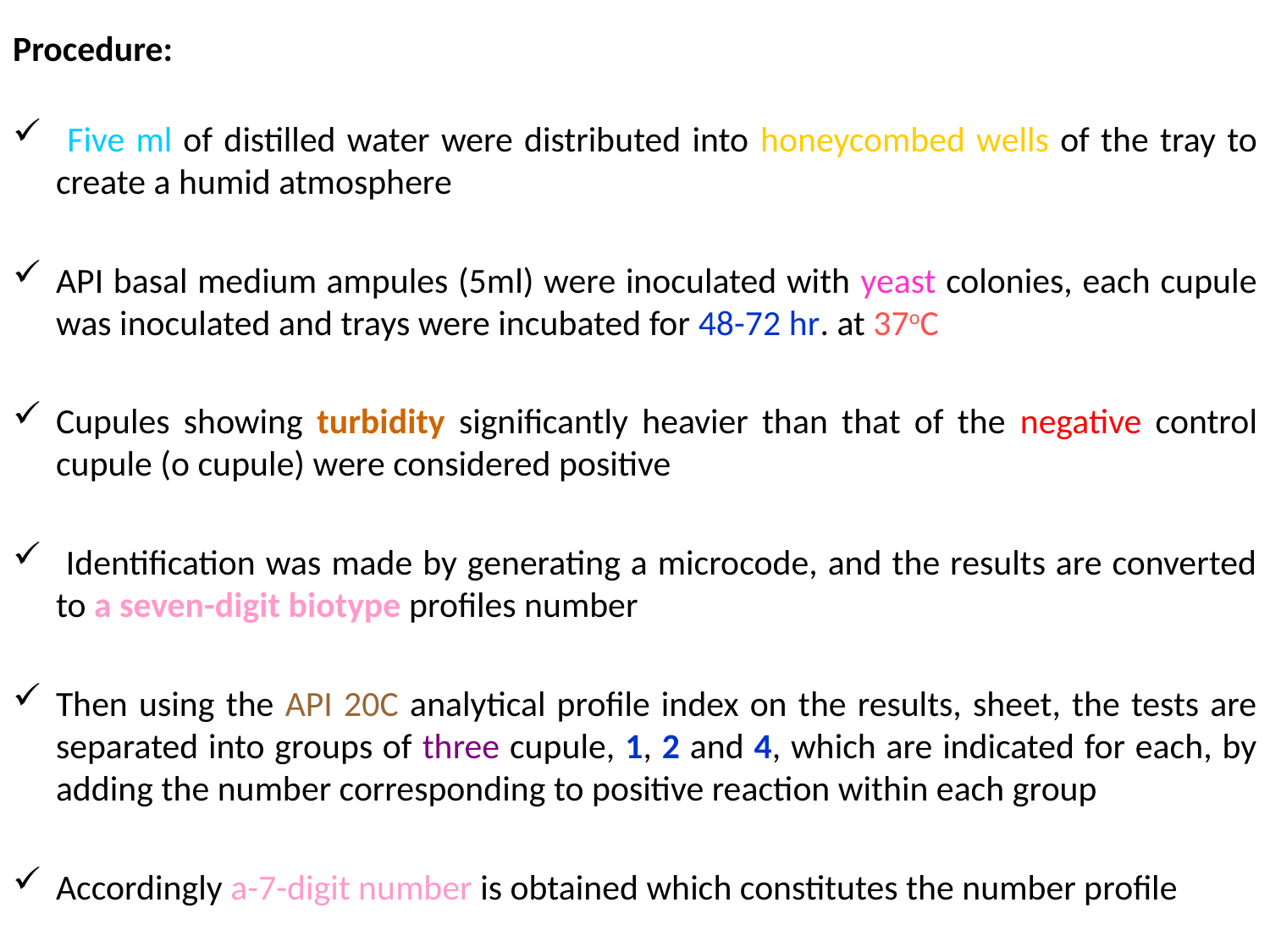

Procedure:

 Five ml of distilled water were distributed into honeycombed wells of the tray to create a humid atmosphere

API basal medium ampules (5ml) were inoculated with yeast colonies, each cupule was inoculated and trays were incubated for 48-72 hr. at 37oC

Cupules showing turbidity significantly heavier than that of the negative control cupule (o cupule) were considered positive

 Identification was made by generating a microcode, and the results are converted to a seven-digit biotype profiles number

Then using the API 20C analytical profile index on the results, sheet, the tests are separated into groups of three cupule, 1, 2 and 4, which are indicated for each, by adding the number corresponding to positive reaction within each group

Accordingly a-7-digit number is obtained which constitutes the number profile